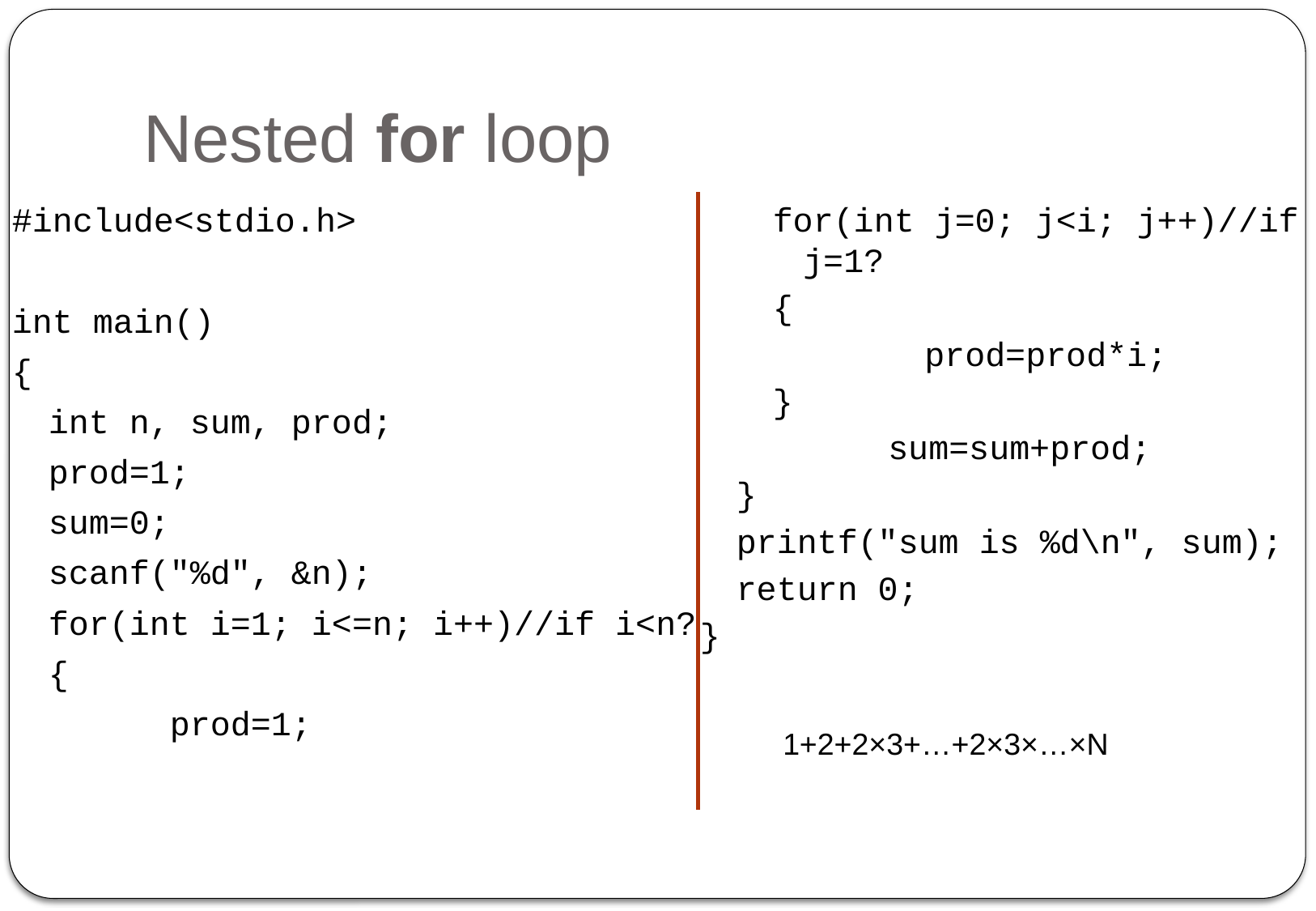

# Nested for loop
#include<stdio.h>

int main()
{
	int n, sum, prod;
	prod=1;
	sum=0;
	scanf("%d", &n);
	for(int i=1; i<=n; i++)//if i<n?
	{
		prod=1;

for(int j=0; j<i; j++)//if j=1?
{
		prod=prod*i;
}
		sum=sum+prod;
}
printf("sum is %d\n", sum);
return 0;
}

1+2+2×3+…+2×3×…×N